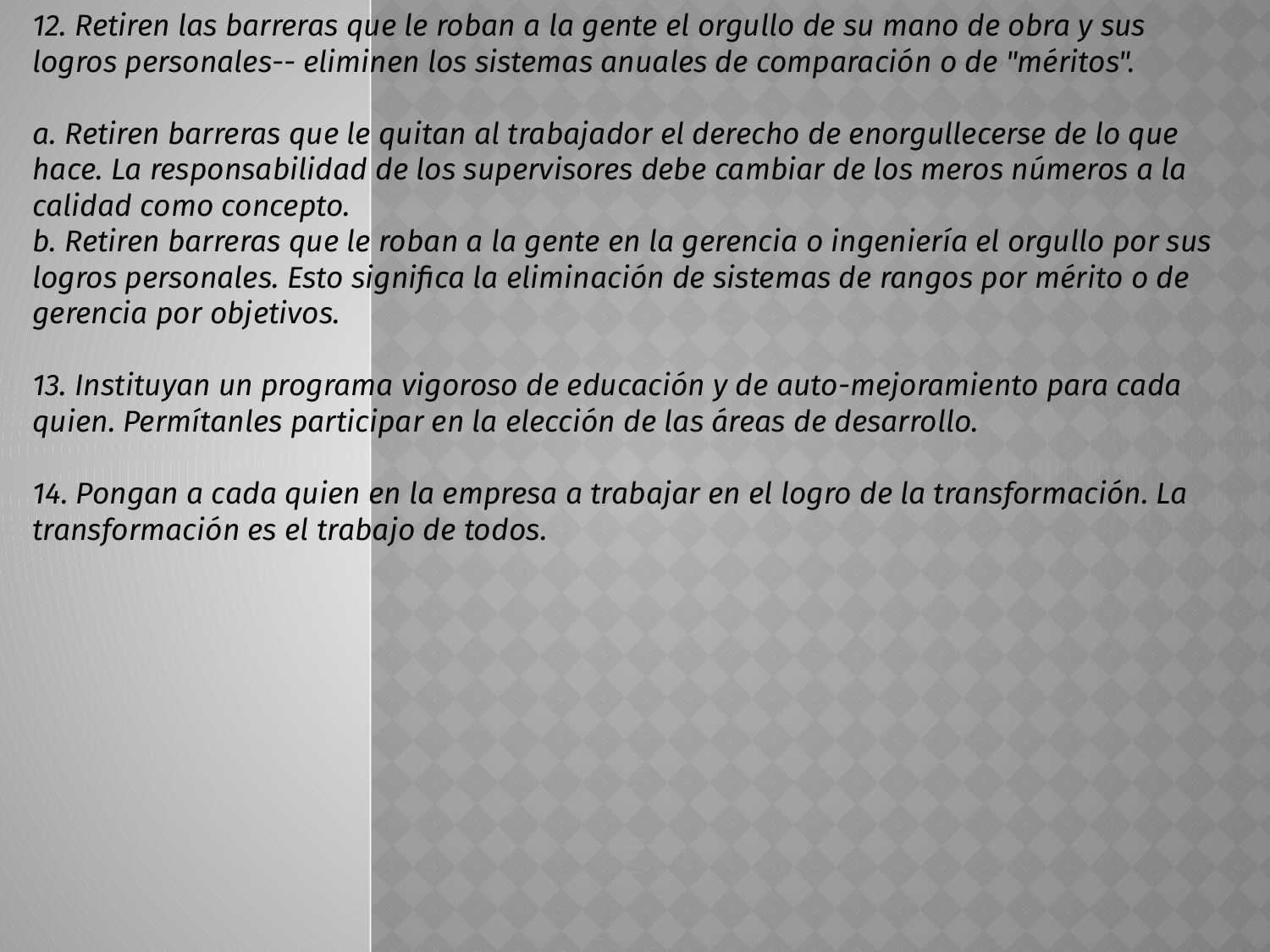

12. Retiren las barreras que le roban a la gente el orgullo de su mano de obra y sus logros personales-- eliminen los sistemas anuales de comparación o de "méritos".
a. Retiren barreras que le quitan al trabajador el derecho de enorgullecerse de lo que hace. La responsabilidad de los supervisores debe cambiar de los meros números a la calidad como concepto.
b. Retiren barreras que le roban a la gente en la gerencia o ingeniería el orgullo por sus logros personales. Esto significa la eliminación de sistemas de rangos por mérito o de gerencia por objetivos.
13. Instituyan un programa vigoroso de educación y de auto-mejoramiento para cada quien. Permítanles participar en la elección de las áreas de desarrollo.
14. Pongan a cada quien en la empresa a trabajar en el logro de la transformación. La transformación es el trabajo de todos.